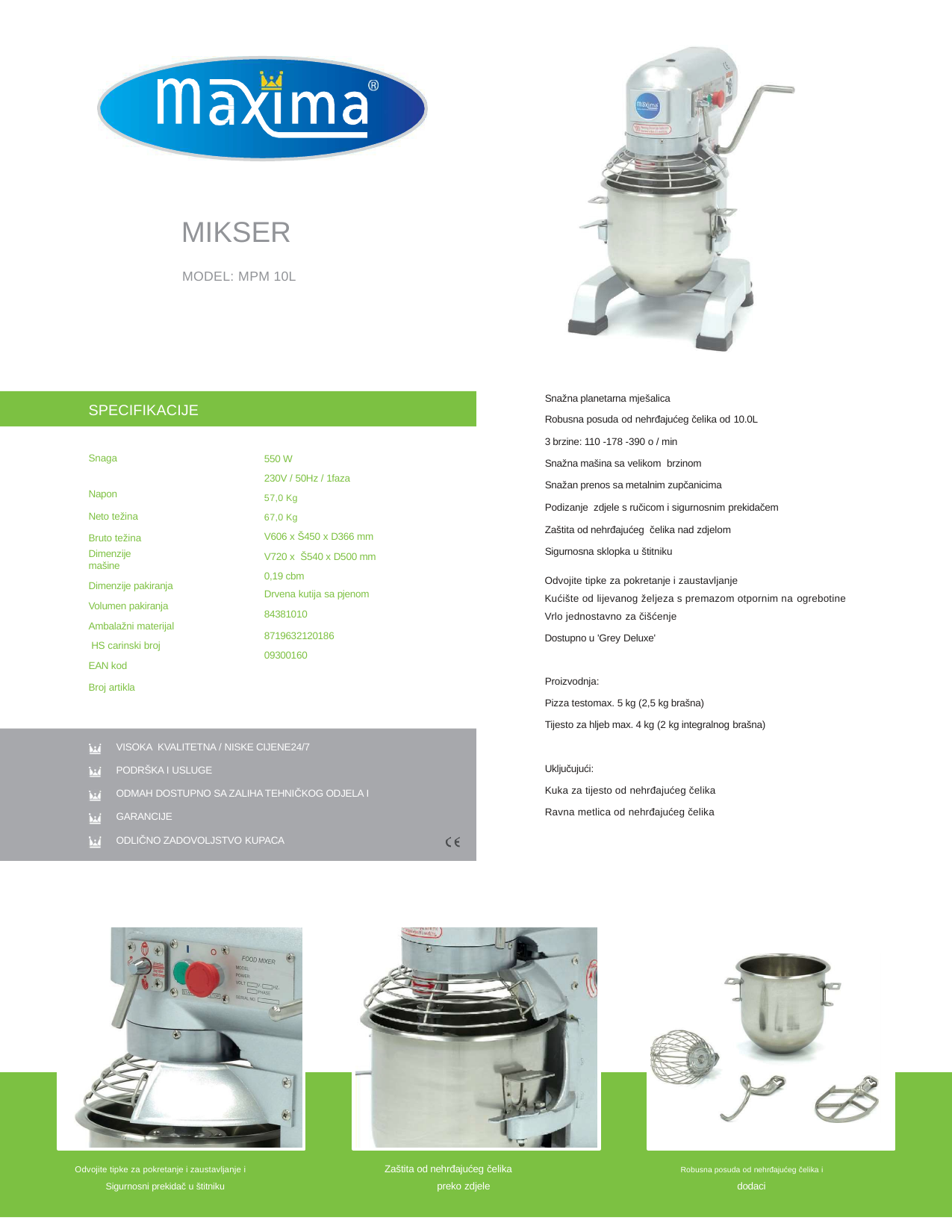

MIKSER
MODEL: MPM 10L

Snažna planetarna mješalica
Robusna posuda od nehrđajućeg čelika od 10.0L
3 brzine: 110 -178 -390 o / min
Snažna mašina sa velikom  brzinom
Snažan prenos sa metalnim zupčanicima
Podizanje  zdjele s ručicom i sigurnosnim prekidačem
Zaštita od nehrđajućeg  čelika nad zdjelom
Sigurnosna sklopka u štitniku

SPECIFIKACIJE
Snaga  Napon
Neto težina  Bruto težina
Dimenzije mašine
Dimenzije pakiranja  Volumen pakiranja  Ambalažni materijal  HS carinski broj  EAN kod
Broj artikla
550 W
230V / 50Hz / 1faza
57,0 Kg
67,0 Kg
V606 x Š450 x D366 mm
V720 x  Š540 x D500 mm
0,19 cbm
Drvena kutija sa pjenom
84381010
8719632120186
09300160
Odvojite tipke za pokretanje i zaustavljanje
Kućište od lijevanog željeza s premazom otpornim na ogrebotine
Vrlo jednostavno za čišćenje

Dostupno u 'Grey Deluxe'
Proizvodnja:
Pizza testomax. 5 kg (2,5 kg brašna)
Tijesto za hljeb max. 4 kg (2 kg integralnog brašna)

VISOKA  KVALITETNA / NISKE CIJENE24/7
PODRŠKA I USLUGE
ODMAH DOSTUPNO SA ZALIHA TEHNIČKOG ODJELA I  GARANCIJE

ODLIČNO ZADOVOLJSTVO KUPACA
Uključujući:
Kuka za tijesto od nehrđajućeg čelika
Ravna metlica od nehrđajućeg čelika

Zaštita od nehrđajućeg čelika
preko zdjele
Odvojite tipke za pokretanje i zaustavljanje i
Sigurnosni prekidač u štitniku
Robusna posuda od nehrđajućeg čelika i
dodaci